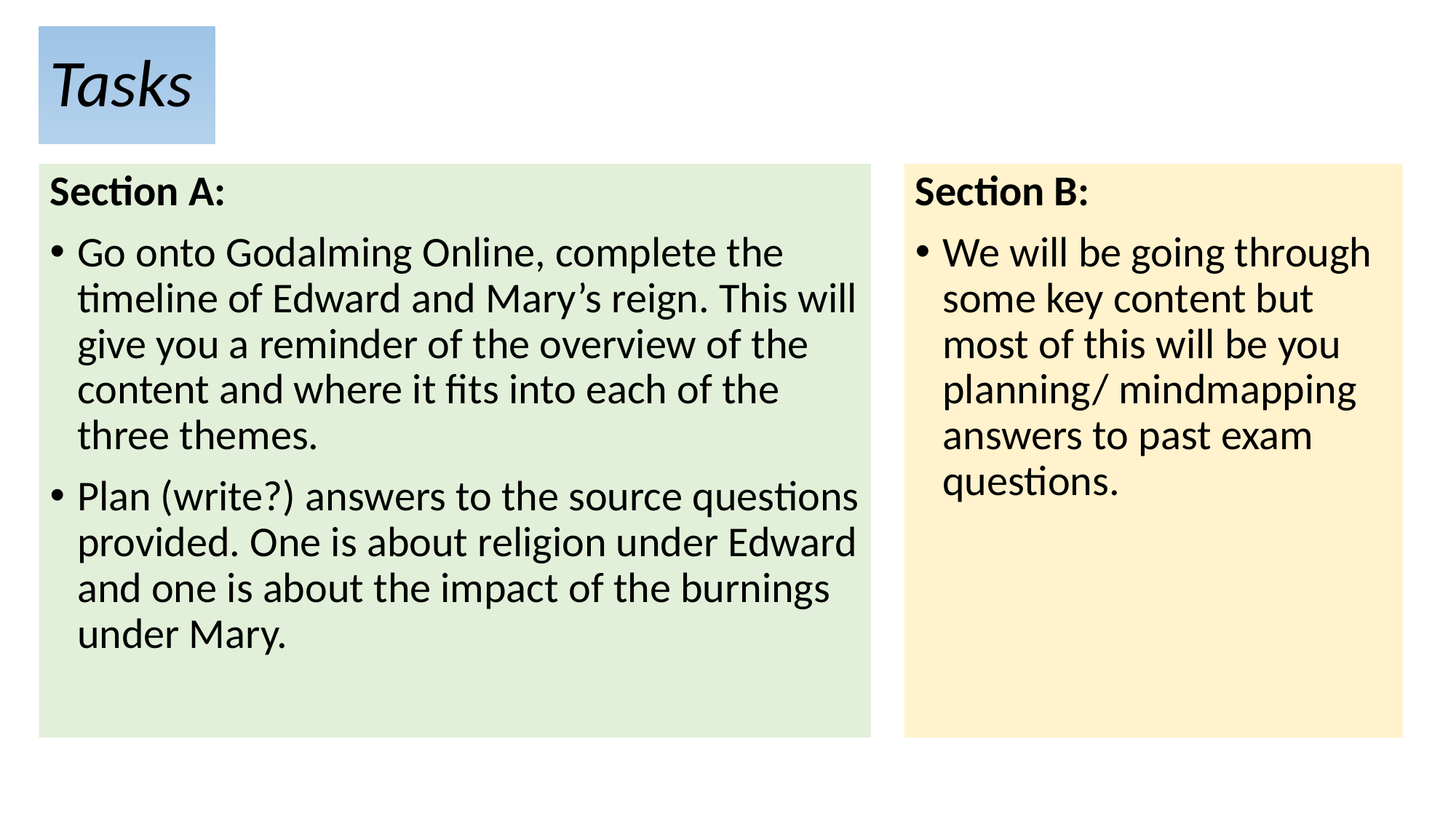

# Tasks
Section A:
Go onto Godalming Online, complete the timeline of Edward and Mary’s reign. This will give you a reminder of the overview of the content and where it fits into each of the three themes.
Plan (write?) answers to the source questions provided. One is about religion under Edward and one is about the impact of the burnings under Mary.
Section B:
We will be going through some key content but most of this will be you planning/ mindmapping answers to past exam questions.